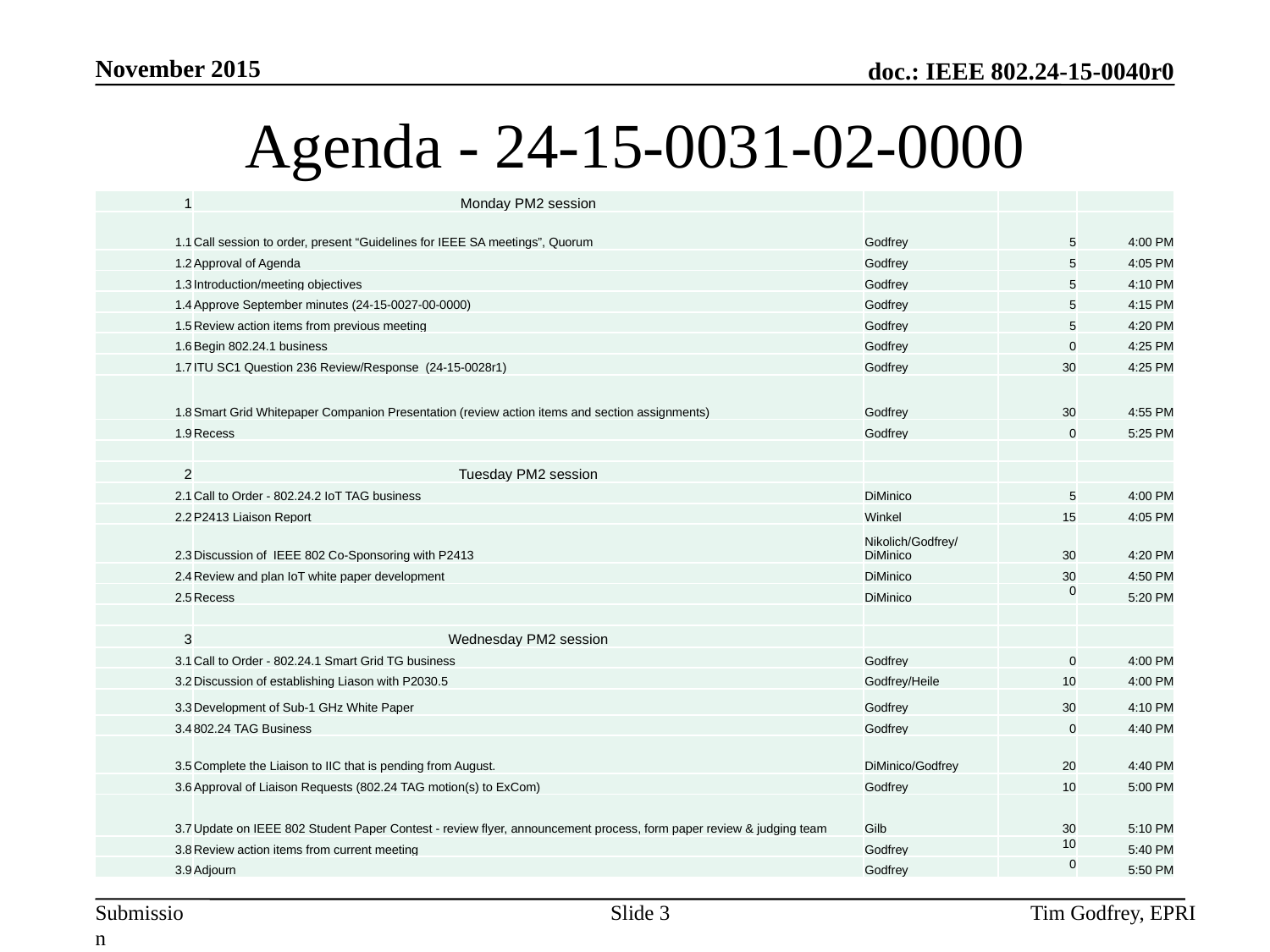

# Agenda - 24-15-0031-02-0000
| 1 | Monday PM2 session |  |  |  |
| --- | --- | --- | --- | --- |
| 1.1 | Call session to order, present “Guidelines for IEEE SA meetings”, Quorum | Godfrey | 5 | 4:00 PM |
| 1.2 | Approval of Agenda | Godfrey | 5 | 4:05 PM |
| 1.3 | Introduction/meeting objectives | Godfrey | 5 | 4:10 PM |
| 1.4 | Approve September minutes (24-15-0027-00-0000) | Godfrey | 5 | 4:15 PM |
| 1.5 | Review action items from previous meeting | Godfrey | 5 | 4:20 PM |
| 1.6 | Begin 802.24.1 business | Godfrey | 0 | 4:25 PM |
| 1.7 | ITU SC1 Question 236 Review/Response (24-15-0028r1) | Godfrey | 30 | 4:25 PM |
| 1.8 | Smart Grid Whitepaper Companion Presentation (review action items and section assignments) | Godfrey | 30 | 4:55 PM |
| 1.9 | Recess | Godfrey | 0 | 5:25 PM |
|  |  |  |  |  |
| 2 | Tuesday PM2 session |  |  |  |
| 2.1 | Call to Order - 802.24.2 IoT TAG business | DiMinico | 5 | 4:00 PM |
| 2.2 | P2413 Liaison Report | Winkel | 15 | 4:05 PM |
| 2.3 | Discussion of IEEE 802 Co-Sponsoring with P2413 | Nikolich/Godfrey/DiMinico | 30 | 4:20 PM |
| 2.4 | Review and plan IoT white paper development | DiMinico | 30 | 4:50 PM |
| 2.5 | Recess | DiMinico | 0 | 5:20 PM |
|  |  |  |  |  |
| 3 | Wednesday PM2 session |  |  |  |
| 3.1 | Call to Order - 802.24.1 Smart Grid TG business | Godfrey | 0 | 4:00 PM |
| 3.2 | Discussion of establishing Liason with P2030.5 | Godfrey/Heile | 10 | 4:00 PM |
| 3.3 | Development of Sub-1 GHz White Paper | Godfrey | 30 | 4:10 PM |
| 3.4 | 802.24 TAG Business | Godfrey | 0 | 4:40 PM |
| 3.5 | Complete the Liaison to IIC that is pending from August. | DiMinico/Godfrey | 20 | 4:40 PM |
| 3.6 | Approval of Liaison Requests (802.24 TAG motion(s) to ExCom) | Godfrey | 10 | 5:00 PM |
| 3.7 | Update on IEEE 802 Student Paper Contest - review flyer, announcement process, form paper review & judging team | Gilb | 30 | 5:10 PM |
| 3.8 | Review action items from current meeting | Godfrey | 10 | 5:40 PM |
| 3.9 | Adjourn | Godfrey | 0 | 5:50 PM |
Slide 3
Tim Godfrey, EPRI